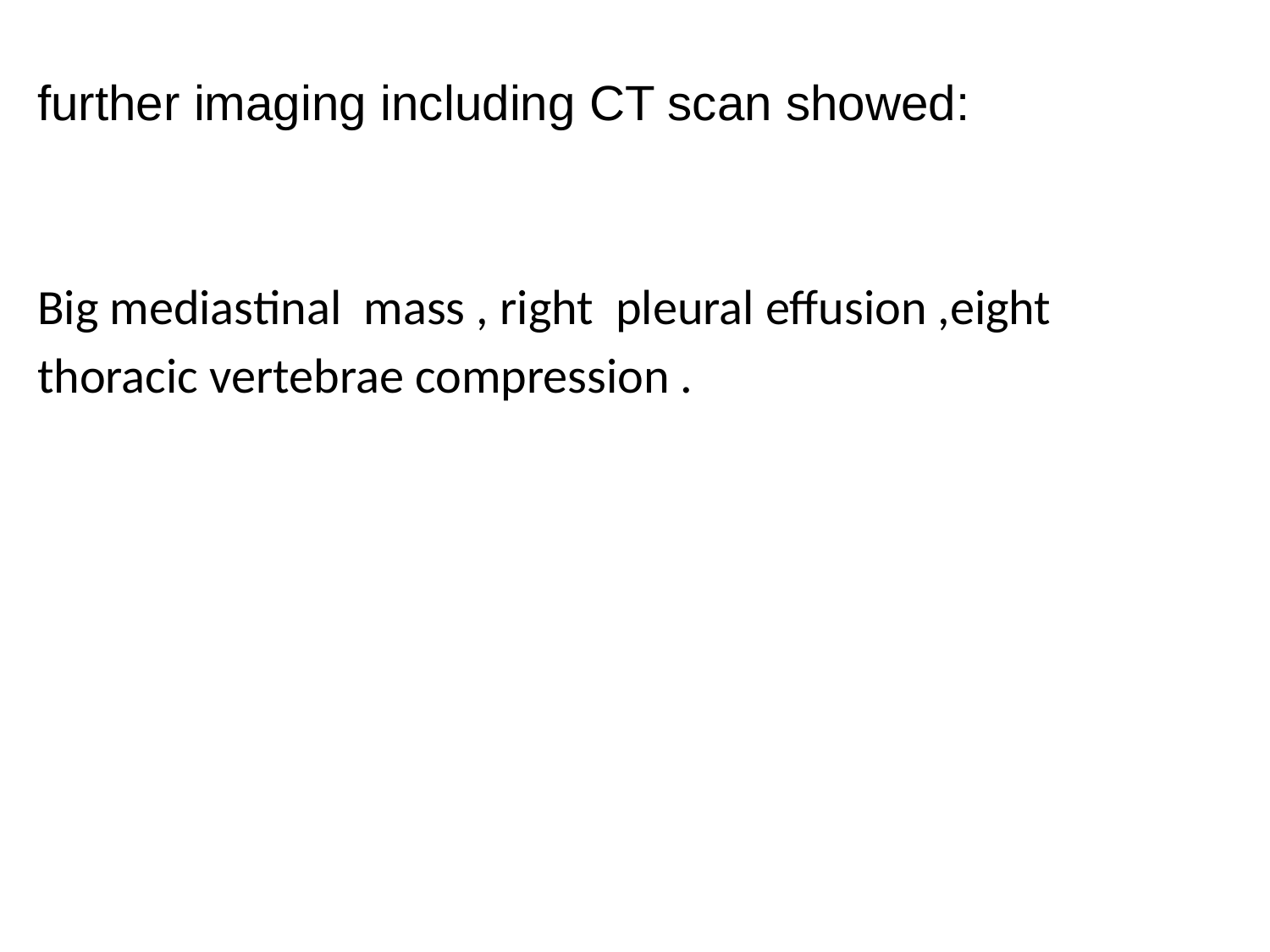

further imaging including CT scan showed:

Big mediastinal  mass , right  pleural effusion ,eight thoracic vertebrae compression .